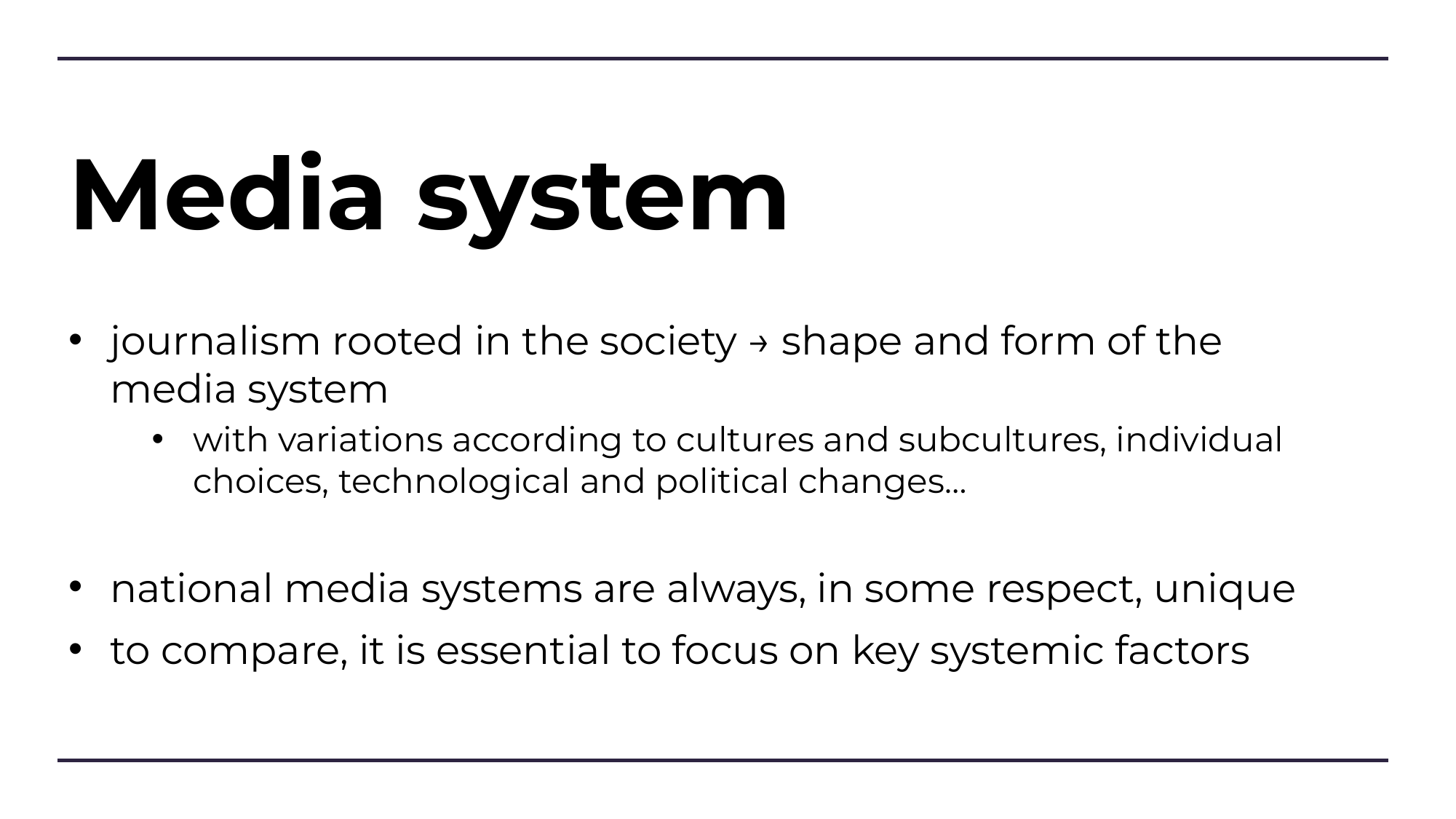

# Media system
journalism rooted in the society → shape and form of the media system
with variations according to cultures and subcultures, individual choices, technological and political changes…

national media systems are always, in some respect, unique
to compare, it is essential to focus on key systemic factors